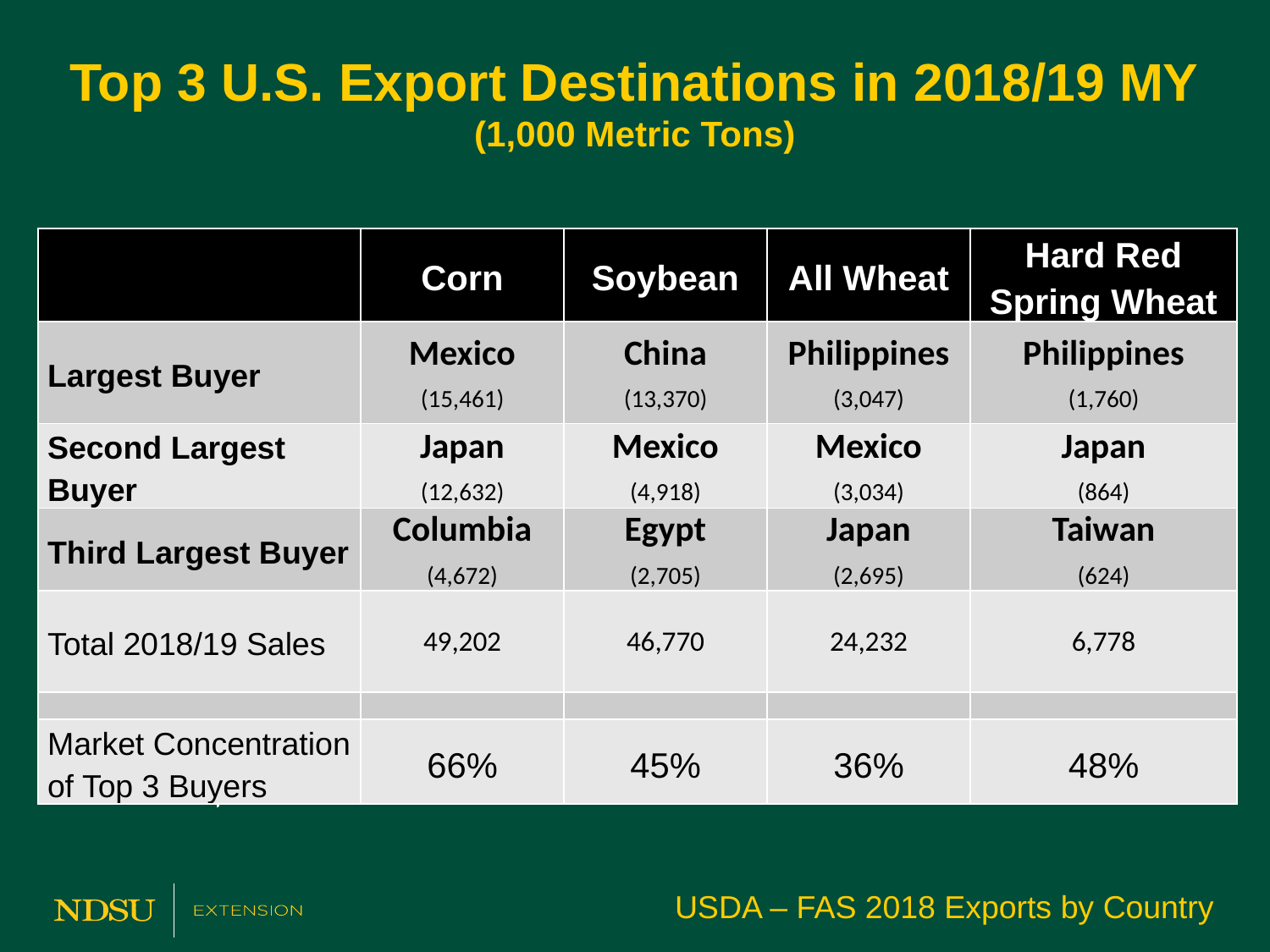

# Top 3 U.S. Export Destinations in 2018/19 MY (1,000 Metric Tons)
|  | Corn | Soybean | All Wheat | Hard Red Spring Wheat |
| --- | --- | --- | --- | --- |
| Largest Buyer | Mexico (15,461) | China (13,370) | Philippines (3,047) | Philippines (1,760) |
| Second Largest Buyer | Japan (12,632) | Mexico (4,918) | Mexico (3,034) | Japan (864) |
| Third Largest Buyer | Columbia (4,672) | Egypt (2,705) | Japan (2,695) | Taiwan (624) |
| Total 2018/19 Sales | 49,202 | 46,770 | 24,232 | 6,778 |
|  |  |  |  |  |
| Market Concentration of Top 3 Buyers | 66% | 45% | 36% | 48% |

USDA – FAS 2018 Exports by Country